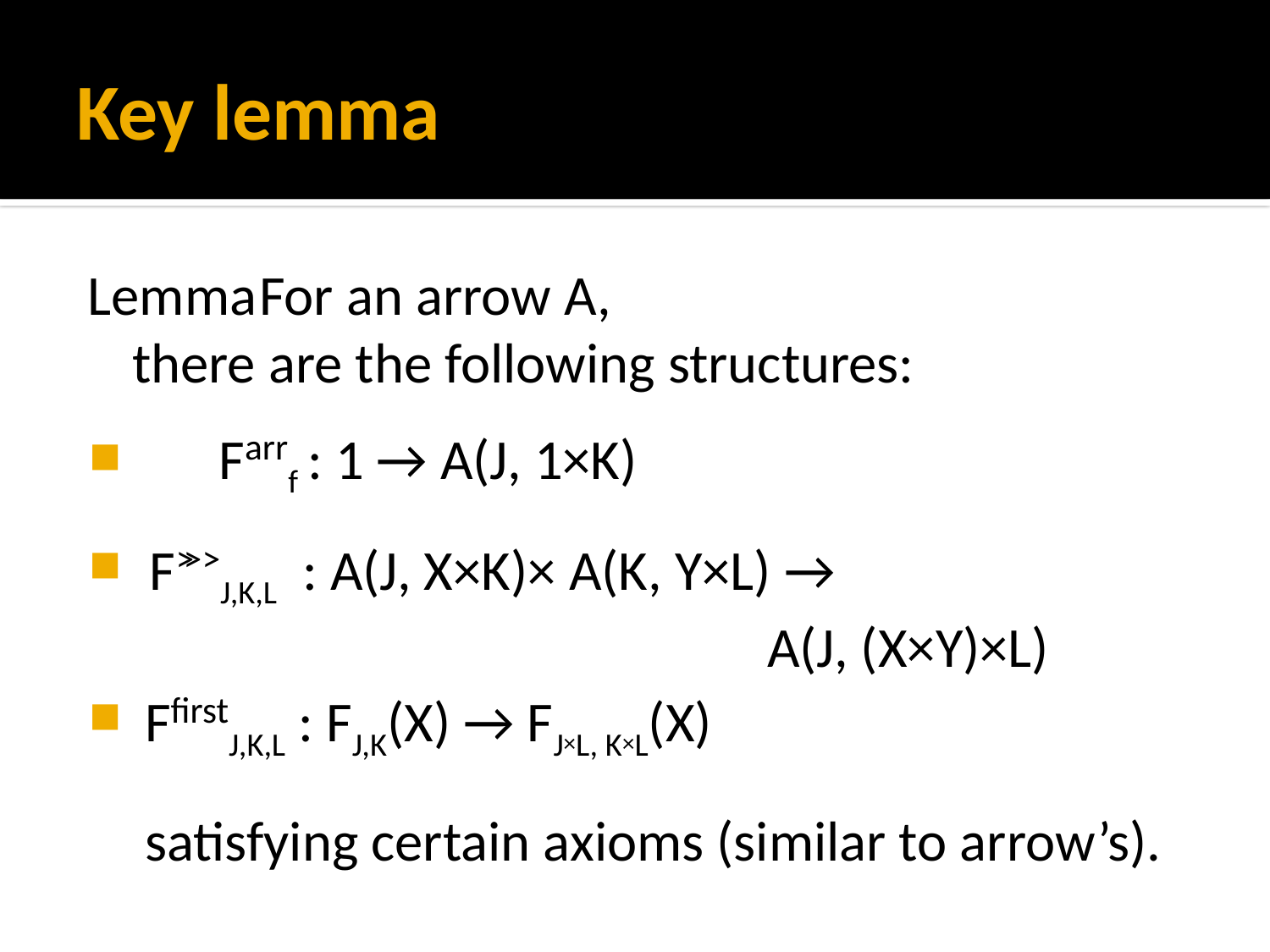

# Key lemma
Lemma	For an arrow A,
	there are the following structures:

        Farrf : 1 → A(J, 1×K)

  F>>>J,K,L  : A(J, X×K)× A(K, Y×L) →
	                                                  A(J, (X×Y)×L)

 FfirstJ,K,L : FJ,K(X) → FJ×L, K×L(X)

	 satisfying certain axioms (similar to arrow’s).